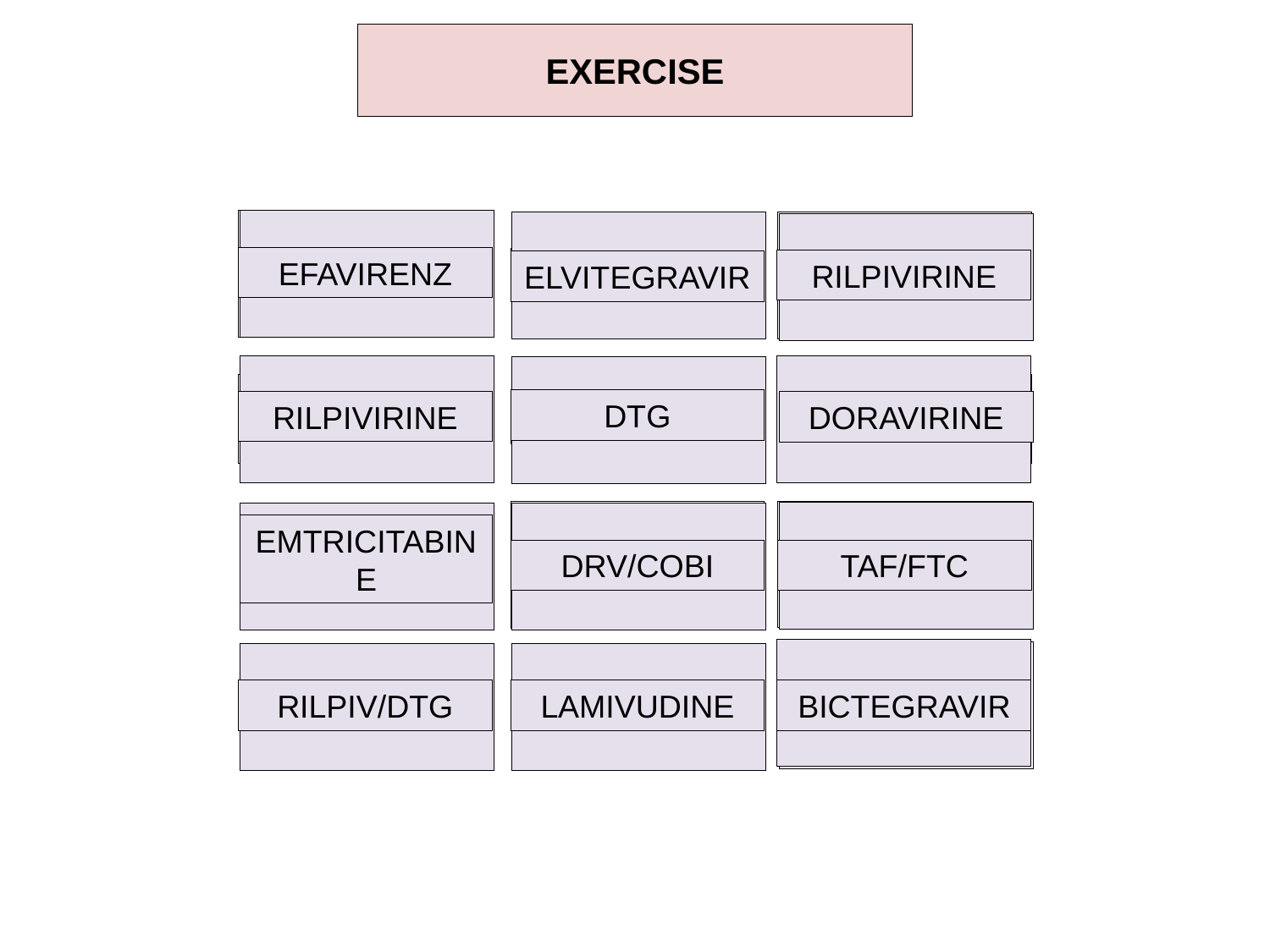

EXERCISE
NNRTI in ATRIPLA

II in STRIBILD

NNRTI in ODEFSEY

EFAVIRENZ
RILPIVIRINE
ELVITEGRAVIR
NNRTI:  COMPLERA

TIVICAY

NEWEST
NNRTI
DTG
RILPIVIRINE
DORAVIRINE
NRTIs in DESCOVY

WHAT’S IN PREZCOBIX?

FTC

EMTRICITABINE
DRV/COBI
TAF/FTC

II in BIKTARVY

d4T
3TC

RILPIV/DTG
LAMIVUDINE
BICTEGRAVIR